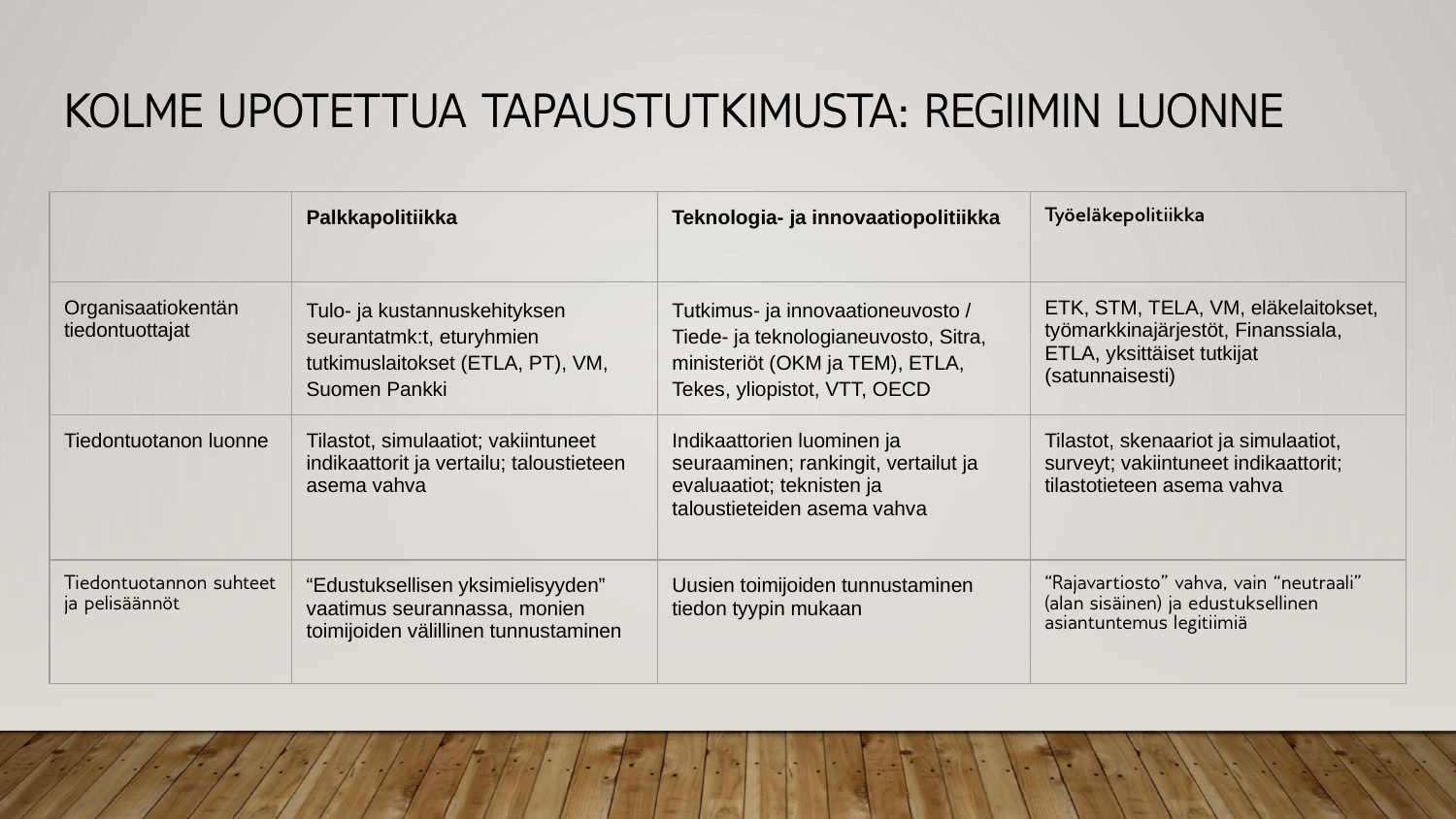

# Kolme upotettua tapaustutkimusta: regiimin luonne
|  | Palkkapolitiikka | Teknologia- ja innovaatiopolitiikka | Työeläkepolitiikka |
| --- | --- | --- | --- |
| Organisaatiokentän tiedontuottajat | Tulo- ja kustannuskehityksen seurantatmk:t, eturyhmien tutkimuslaitokset (ETLA, PT), VM, Suomen Pankki | Tutkimus- ja innovaationeuvosto / Tiede- ja teknologianeuvosto, Sitra, ministeriöt (OKM ja TEM), ETLA, Tekes, yliopistot, VTT, OECD | ETK, STM, TELA, VM, eläkelaitokset, työmarkkinajärjestöt, Finanssiala, ETLA, yksittäiset tutkijat (satunnaisesti) |
| Tiedontuotanon luonne | Tilastot, simulaatiot; vakiintuneet indikaattorit ja vertailu; taloustieteen asema vahva | Indikaattorien luominen ja seuraaminen; rankingit, vertailut ja evaluaatiot; teknisten ja taloustieteiden asema vahva | Tilastot, skenaariot ja simulaatiot, surveyt; vakiintuneet indikaattorit; tilastotieteen asema vahva |
| Tiedontuotannon suhteet ja pelisäännöt | “Edustuksellisen yksimielisyyden” vaatimus seurannassa, monien toimijoiden välillinen tunnustaminen | Uusien toimijoiden tunnustaminen tiedon tyypin mukaan | “Rajavartiosto” vahva, vain “neutraali” (alan sisäinen) ja edustuksellinen asiantuntemus legitiimiä |